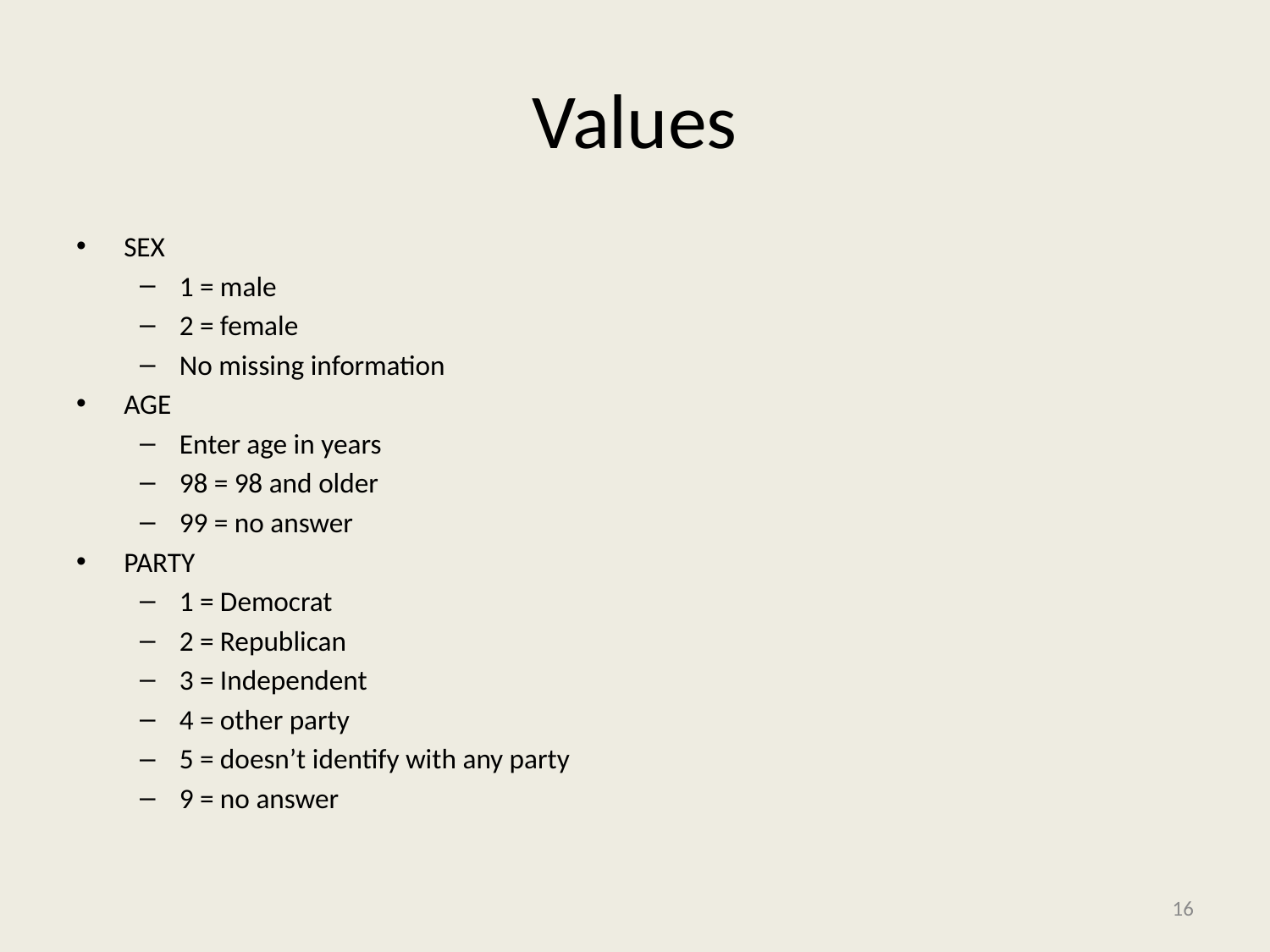

# Values
SEX
1 = male
2 = female
No missing information
AGE
Enter age in years
98 = 98 and older
99 = no answer
PARTY
1 = Democrat
2 = Republican
3 = Independent
4 = other party
5 = doesn’t identify with any party
9 = no answer

16